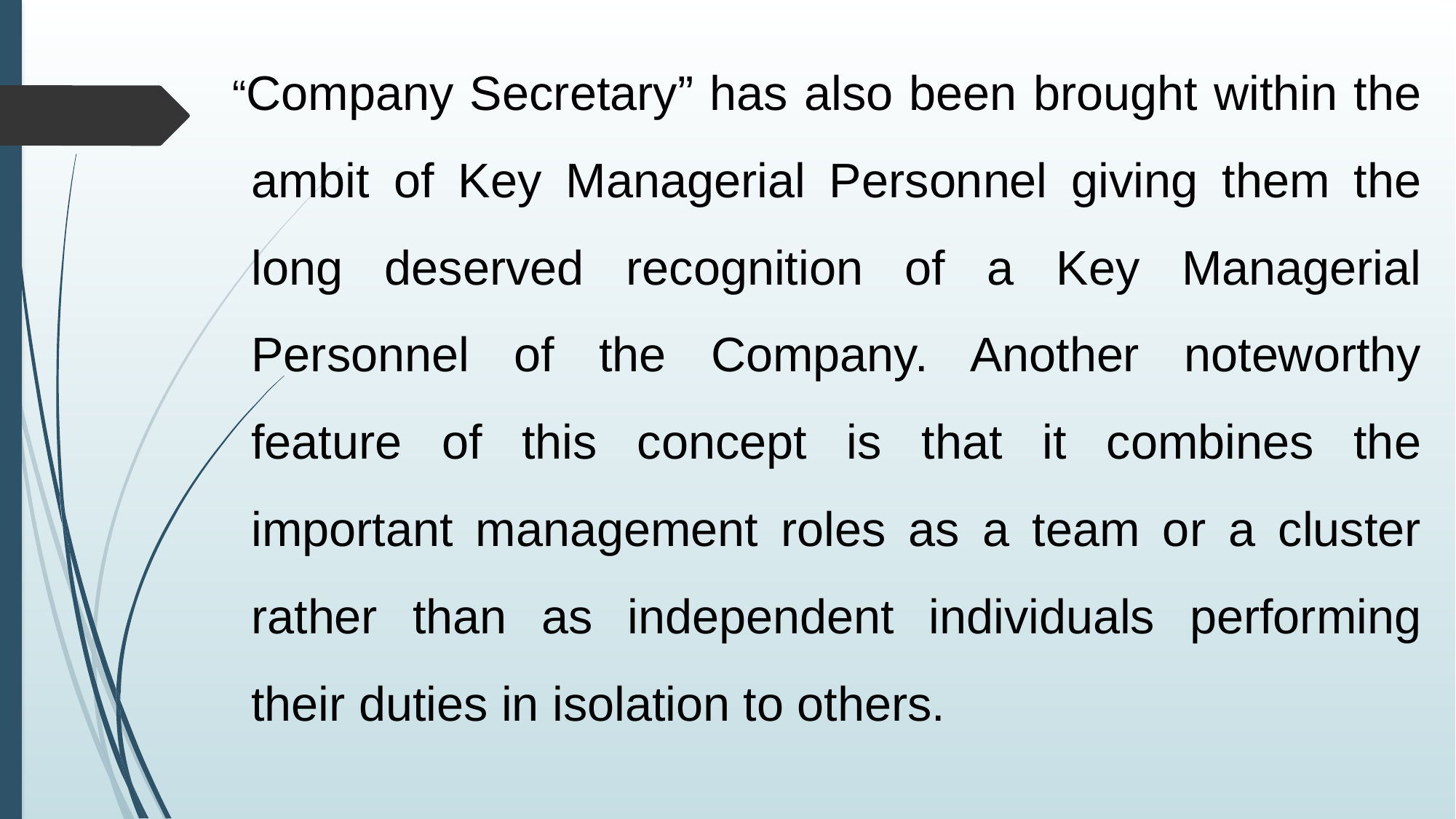

“Company Secretary” has also been brought within the ambit of Key Managerial Personnel giving them the long deserved recognition of a Key Managerial Personnel of the Company. Another noteworthy feature of this concept is that it combines the important management roles as a team or a cluster rather than as independent individuals performing their duties in isolation to others.